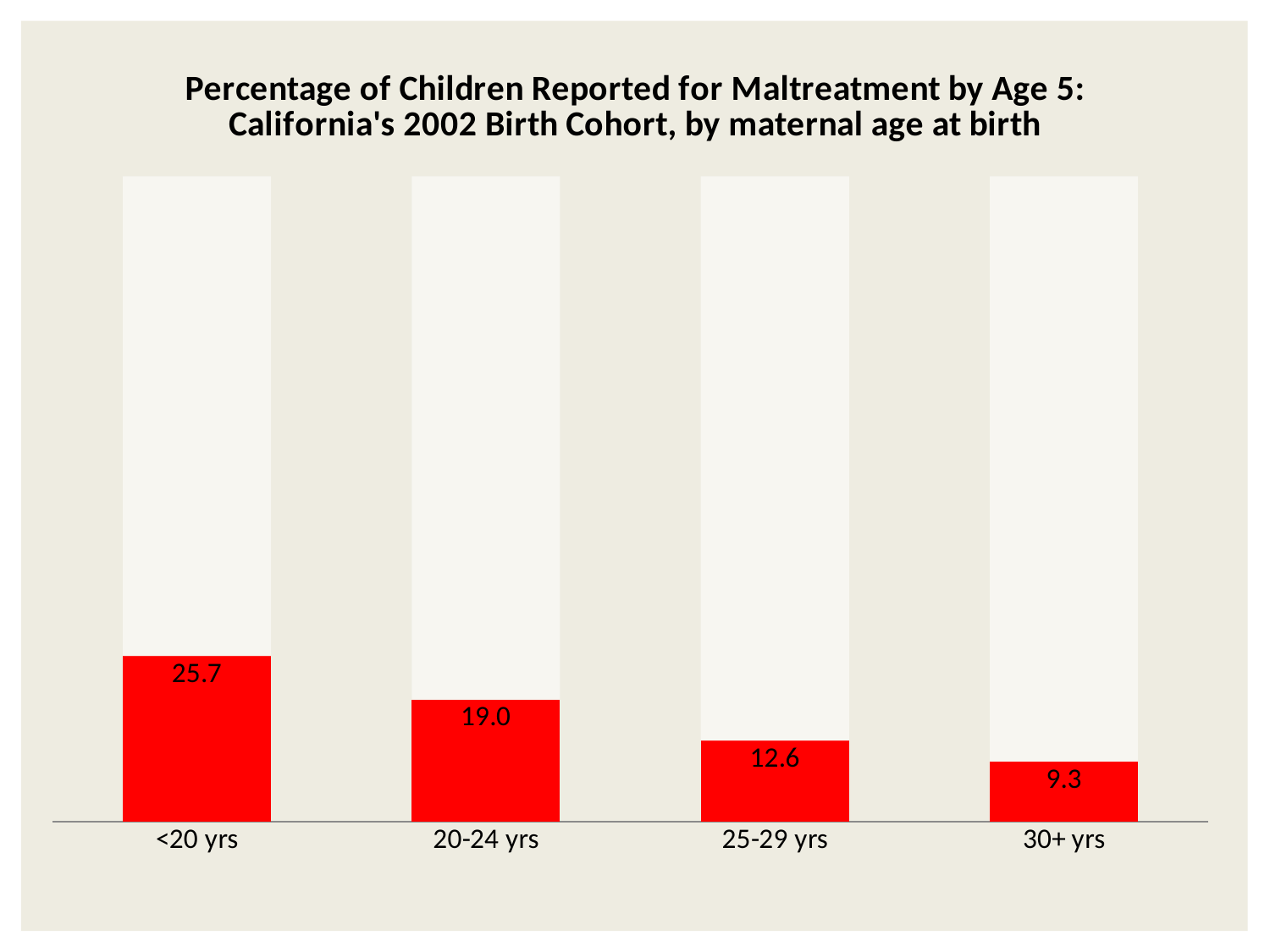

### Chart: Percentage of Children Reported for Maltreatment by Age 5:
California's 2002 Birth Cohort, by maternal age at birth

| Category |  |  |
|---|---|---|
| <20 yrs | 25.660000000000004 | 74.34 |
| 20-24 yrs | 18.95 | 81.05 |
| 25-29 yrs | 12.559999999999999 | 87.44 |
| 30+ yrs | 9.32 | 90.68 |